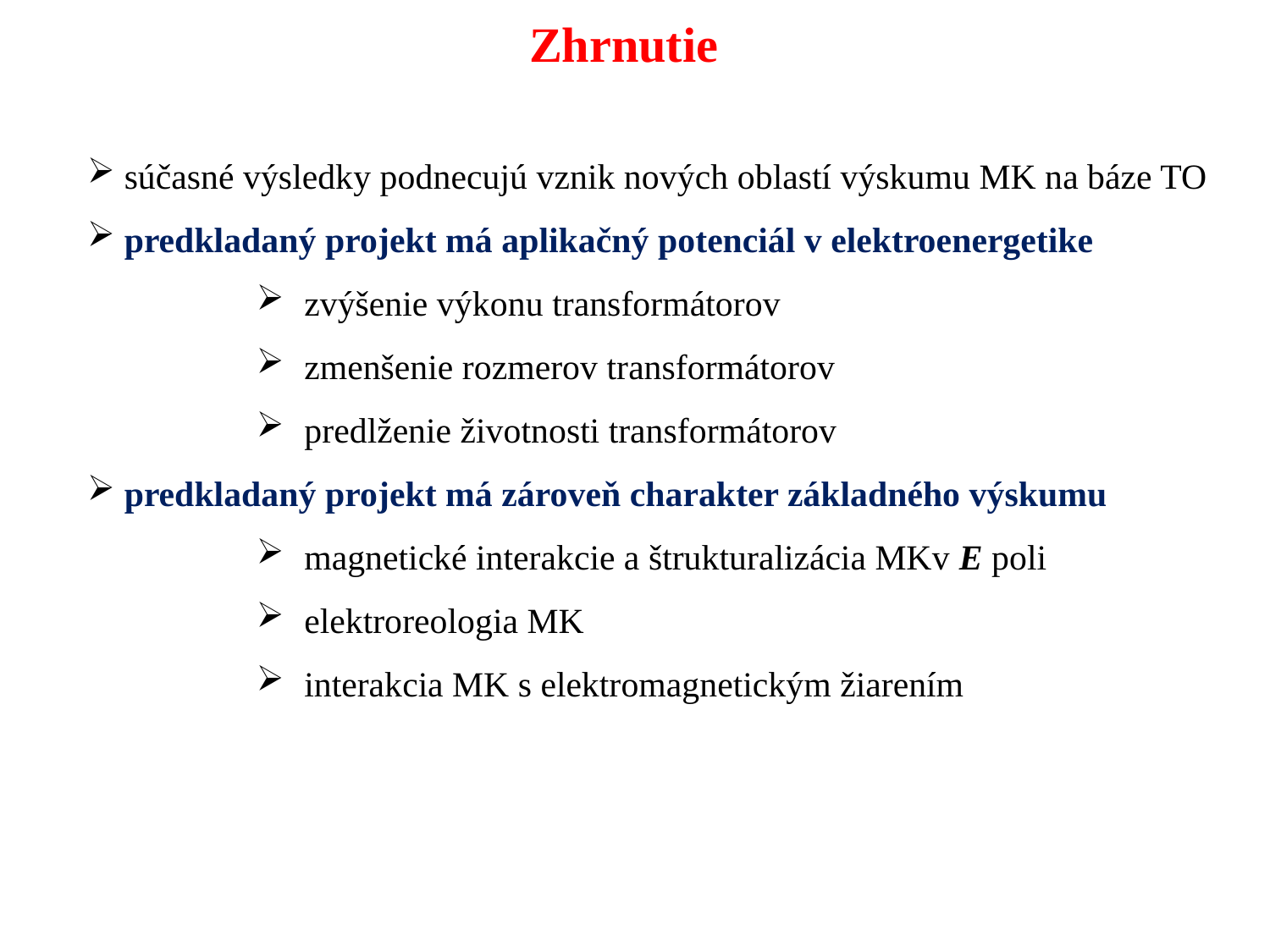

Zhrnutie
 súčasné výsledky podnecujú vznik nových oblastí výskumu MK na báze TO
 predkladaný projekt má aplikačný potenciál v elektroenergetike
  zvýšenie výkonu transformátorov
  zmenšenie rozmerov transformátorov
  predlženie životnosti transformátorov
 predkladaný projekt má zároveň charakter základného výskumu
  magnetické interakcie a štrukturalizácia MKv E poli
  elektroreologia MK
  interakcia MK s elektromagnetickým žiarením